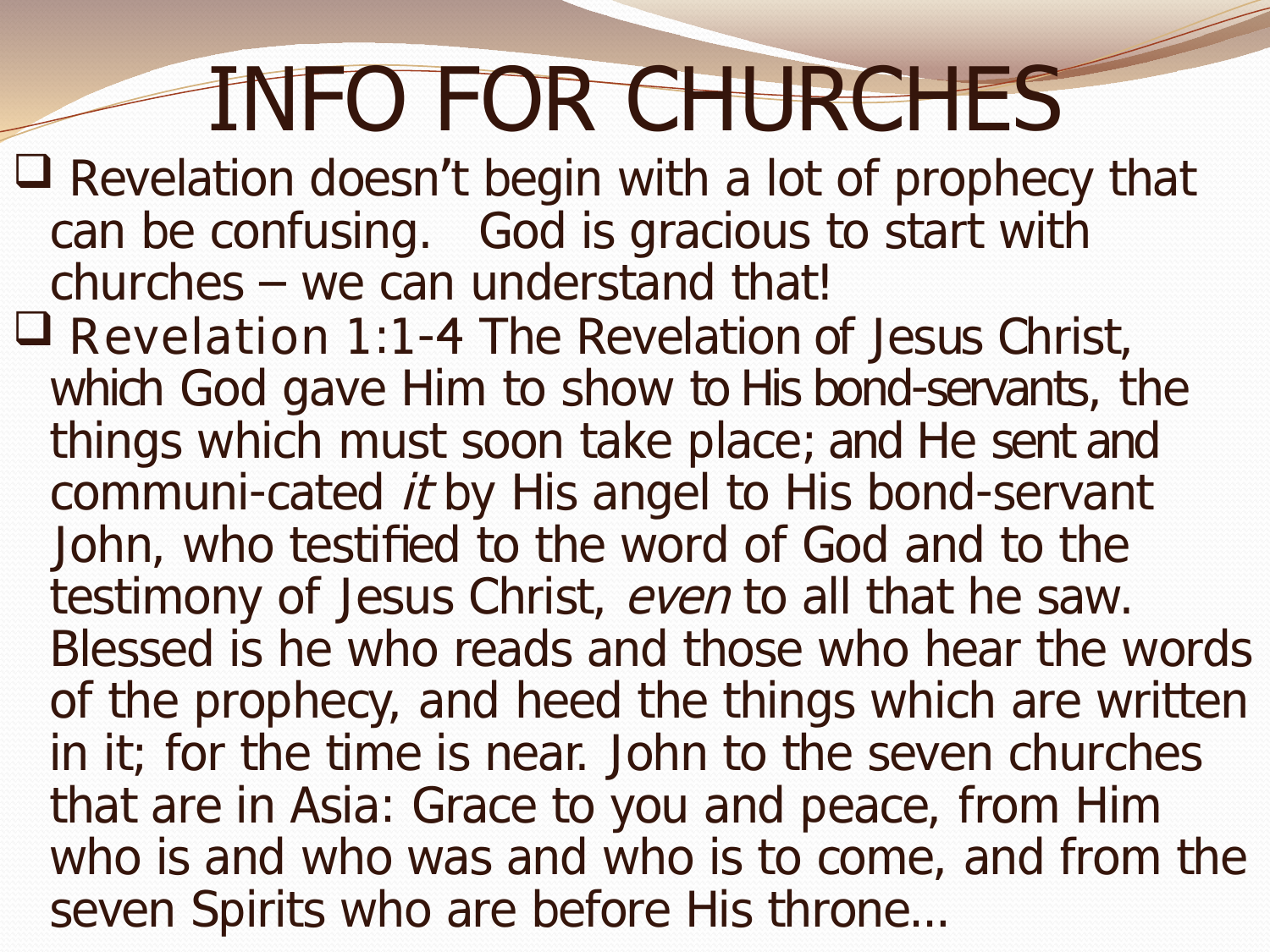

# INFO FOR CHURCHES
 Revelation doesn’t begin with a lot of prophecy that can be confusing.   God is gracious to start with churches – we can understand that!
 Revelation 1:1-4 The Revelation of Jesus Christ, which God gave Him to show to His bond-servants, the things which must soon take place; and He sent and communi-cated it by His angel to His bond-servant John, who testified to the word of God and to the testimony of Jesus Christ, even to all that he saw. Blessed is he who reads and those who hear the words of the prophecy, and heed the things which are written in it; for the time is near. John to the seven churches that are in Asia: Grace to you and peace, from Him who is and who was and who is to come, and from the seven Spirits who are before His throne…